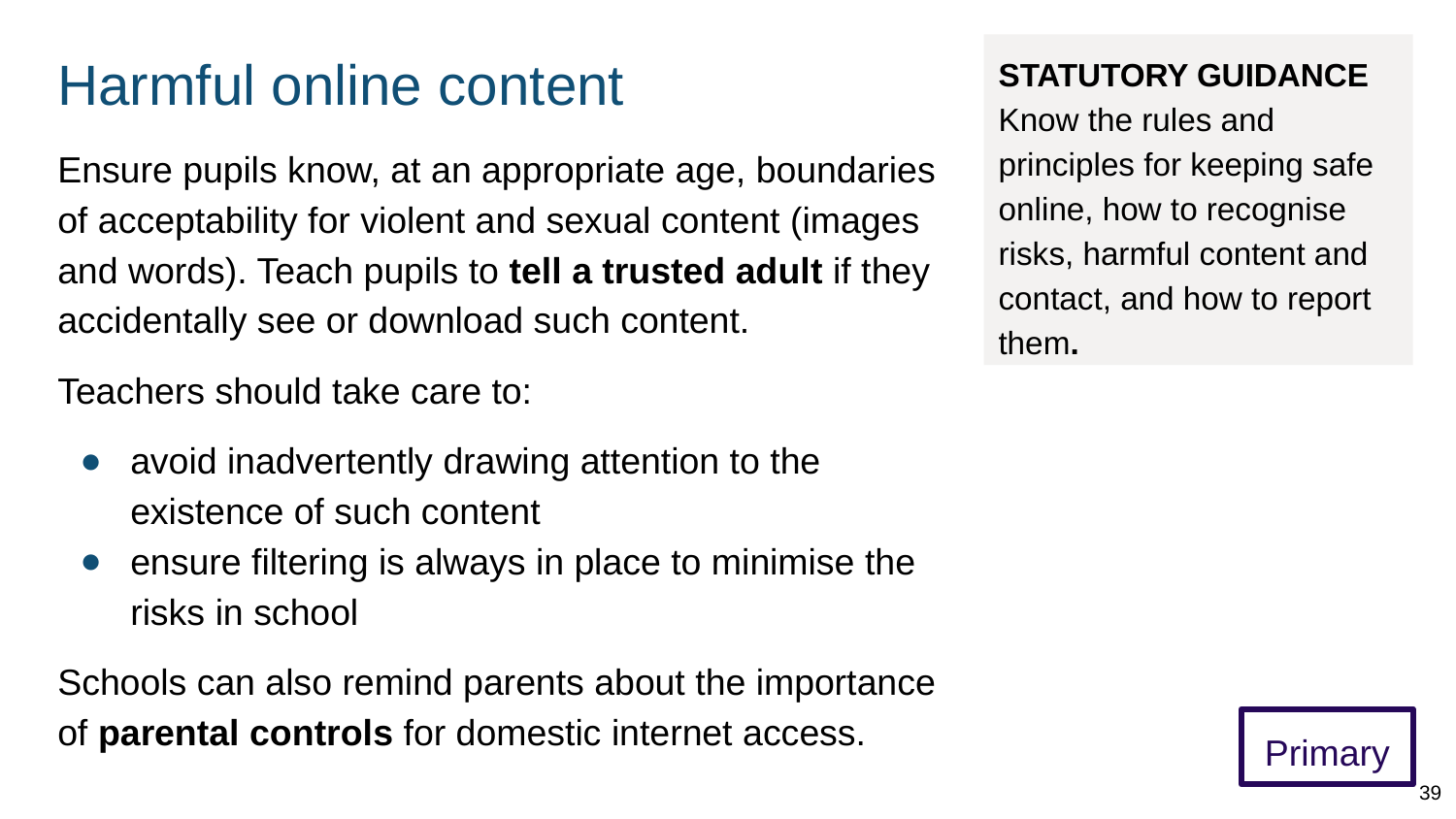

# Harmful online content
STATUTORY GUIDANCE
Know the rules and principles for keeping safe online, how to recognise risks, harmful content and contact, and how to report them.

Ensure pupils know, at an appropriate age, boundaries of acceptability for violent and sexual content (images and words). Teach pupils to tell a trusted adult if they accidentally see or download such content.
Teachers should take care to:
avoid inadvertently drawing attention to the existence of such content
ensure filtering is always in place to minimise the risks in school
Schools can also remind parents about the importance of parental controls for domestic internet access.
Primary
39